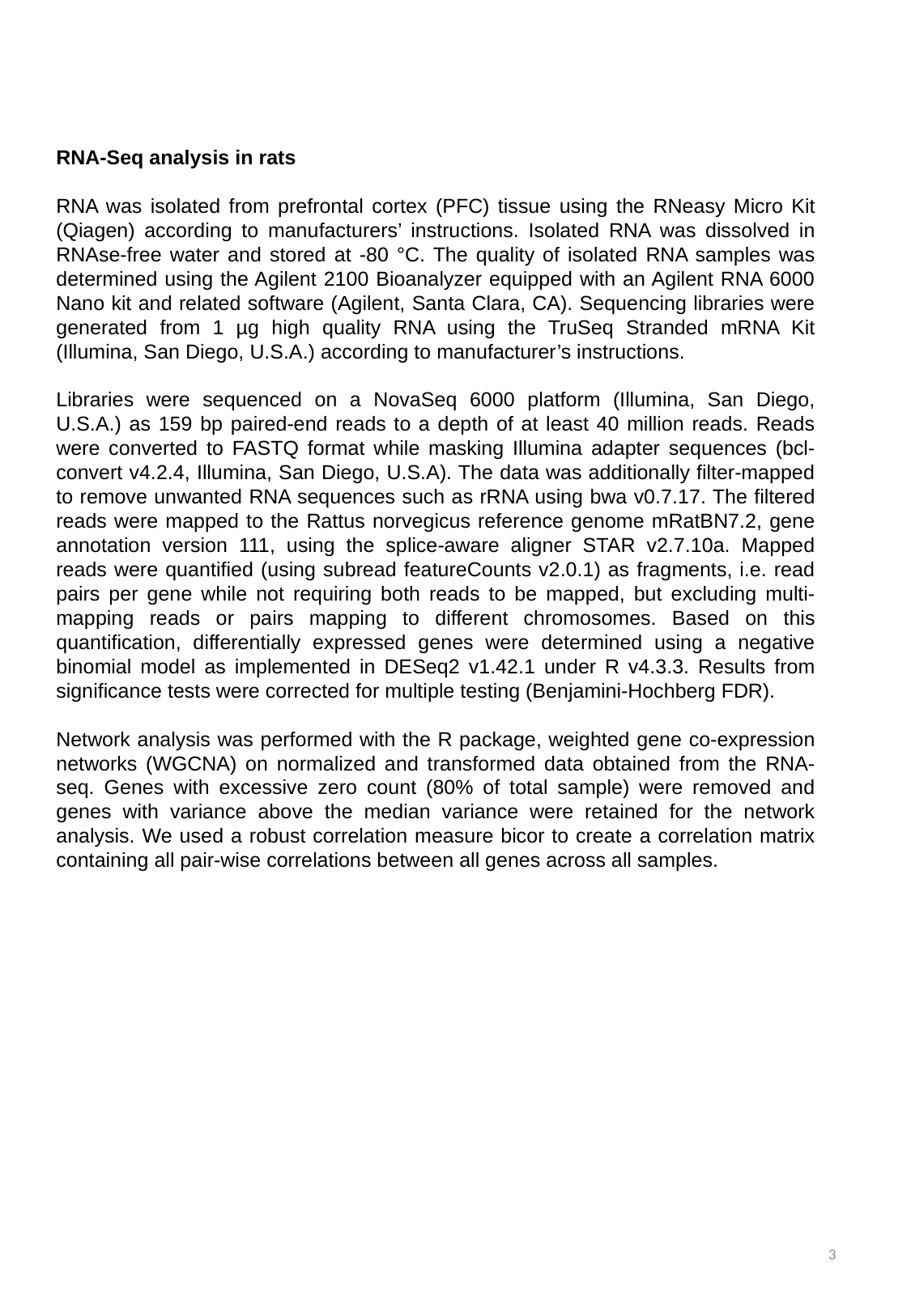

RNA-Seq analysis in rats

RNA was isolated from prefrontal cortex (PFC) tissue using the RNeasy Micro Kit (Qiagen) according to manufacturers’ instructions. Isolated RNA was dissolved in RNAse-free water and stored at -80 °C. The quality of isolated RNA samples was determined using the Agilent 2100 Bioanalyzer equipped with an Agilent RNA 6000 Nano kit and related software (Agilent, Santa Clara, CA). Sequencing libraries were generated from 1 µg high quality RNA using the TruSeq Stranded mRNA Kit (Illumina, San Diego, U.S.A.) according to manufacturer’s instructions.

Libraries were sequenced on a NovaSeq 6000 platform (Illumina, San Diego, U.S.A.) as 159 bp paired-end reads to a depth of at least 40 million reads. Reads were converted to FASTQ format while masking Illumina adapter sequences (bcl-convert v4.2.4, Illumina, San Diego, U.S.A). The data was additionally filter-mapped to remove unwanted RNA sequences such as rRNA using bwa v0.7.17. The filtered reads were mapped to the Rattus norvegicus reference genome mRatBN7.2, gene annotation version 111, using the splice-aware aligner STAR v2.7.10a. Mapped reads were quantified (using subread featureCounts v2.0.1) as fragments, i.e. read pairs per gene while not requiring both reads to be mapped, but excluding multi-mapping reads or pairs mapping to different chromosomes. Based on this quantification, differentially expressed genes were determined using a negative binomial model as implemented in DESeq2 v1.42.1 under R v4.3.3. Results from significance tests were corrected for multiple testing (Benjamini-Hochberg FDR).

Network analysis was performed with the R package, weighted gene co-expression networks (WGCNA) on normalized and transformed data obtained from the RNA-seq. Genes with excessive zero count (80% of total sample) were removed and genes with variance above the median variance were retained for the network analysis. We used a robust correlation measure bicor to create a correlation matrix containing all pair-wise correlations between all genes across all samples.
3